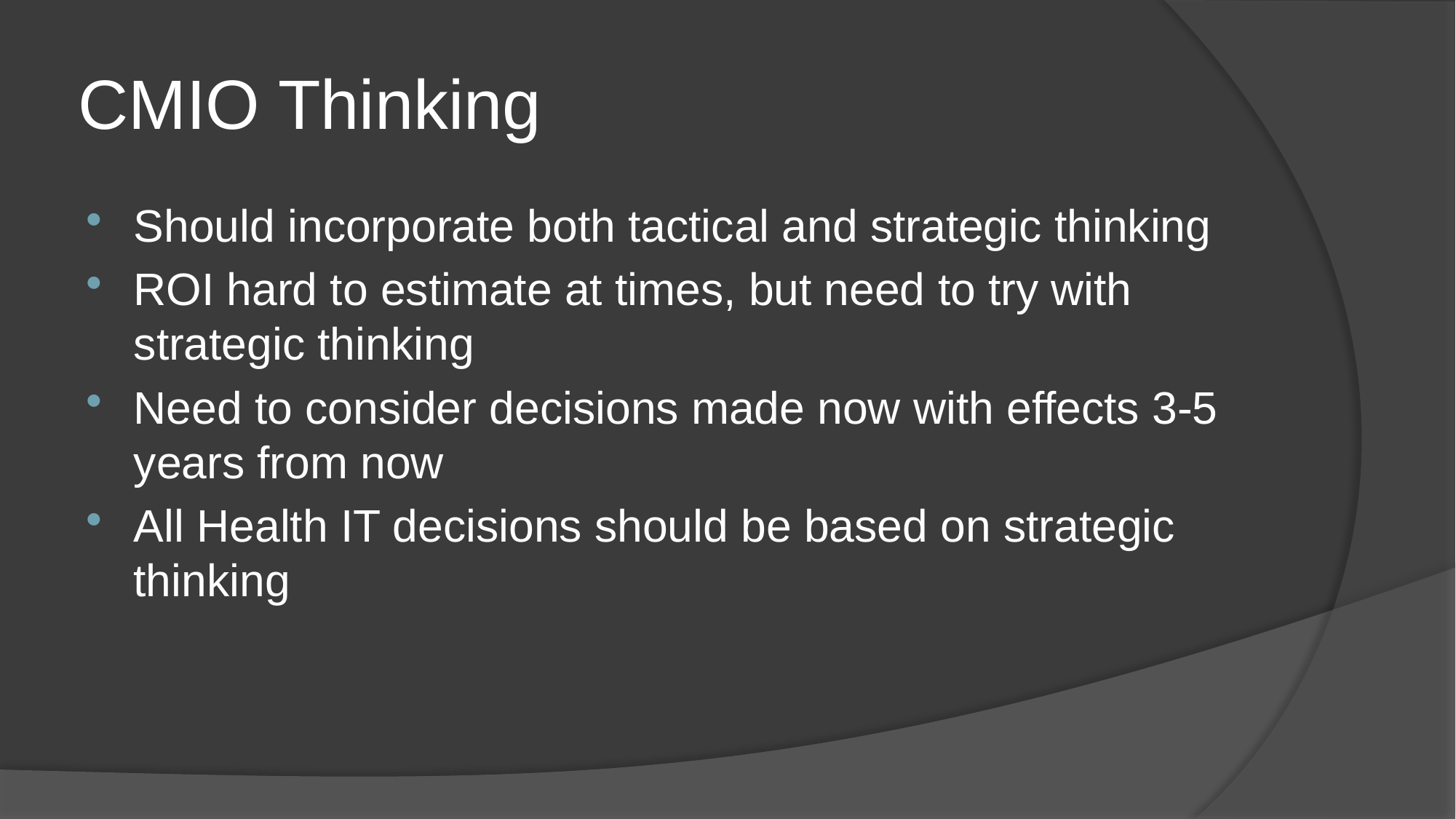

# CMIO Thinking
Should incorporate both tactical and strategic thinking
ROI hard to estimate at times, but need to try with strategic thinking
Need to consider decisions made now with effects 3-5 years from now
All Health IT decisions should be based on strategic thinking